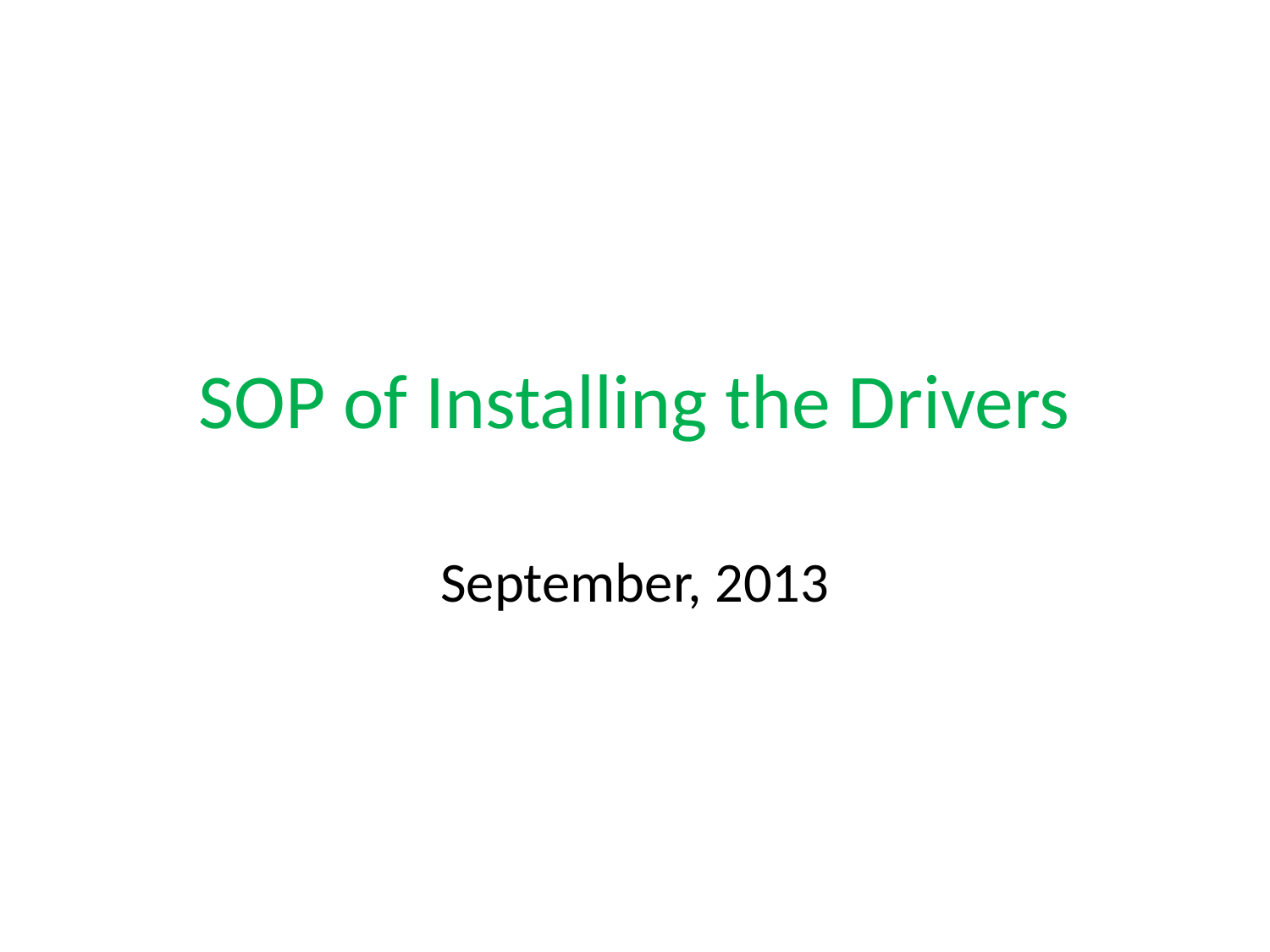

# SOP of Installing the Drivers
September, 2013